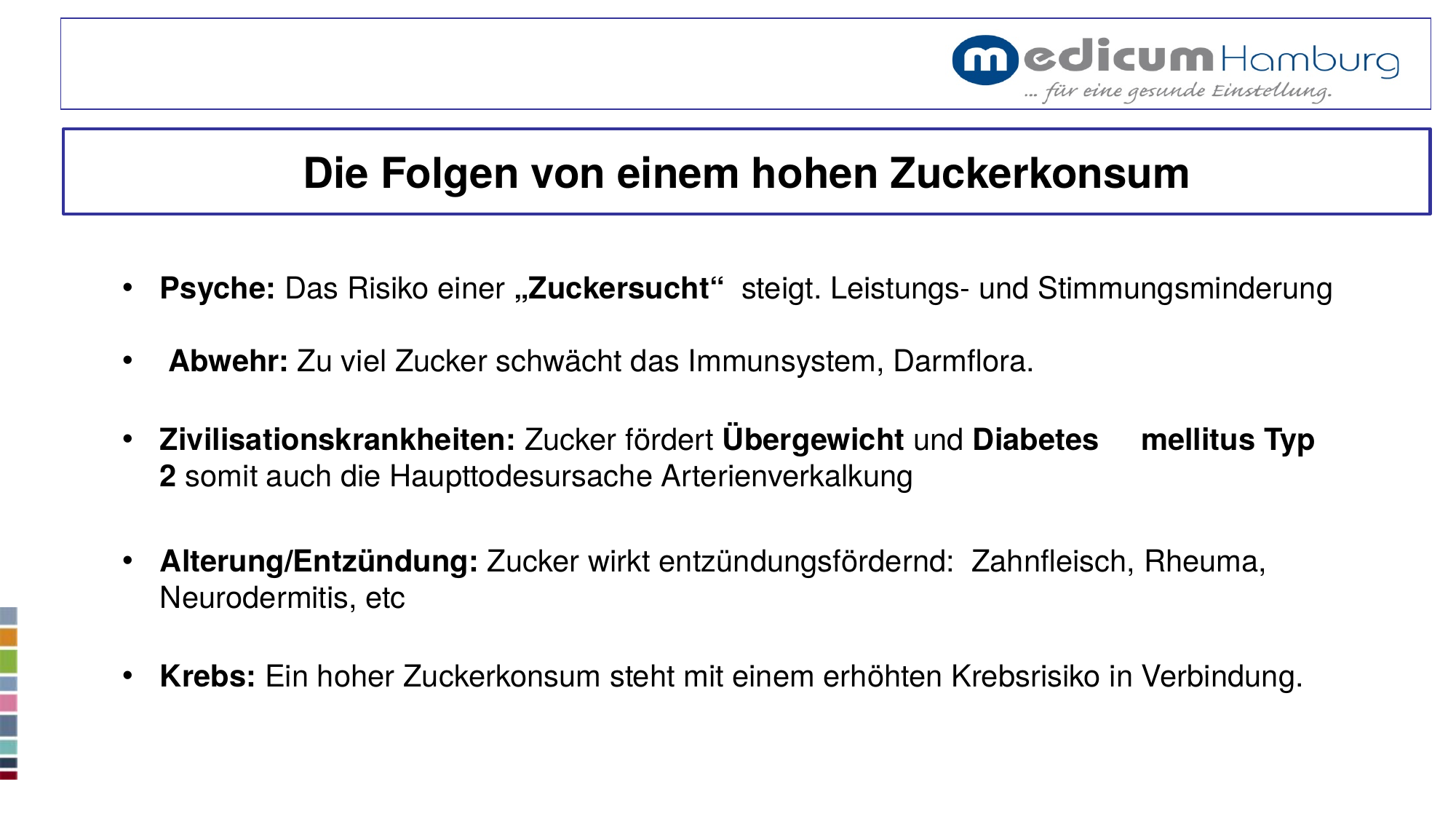

# Die Folgen von einem hohen Zuckerkonsum
Psyche: Das Risiko einer „Zuckersucht“  steigt. Leistungs- und Stimmungsminderung

 Abwehr: Zu viel Zucker schwächt das Immunsystem, Darmflora.
Zivilisationskrankheiten: Zucker fördert Übergewicht und Diabetes     mellitus Typ 2 somit auch die Haupttodesursache Arterienverkalkung

Alterung/Entzündung: Zucker wirkt entzündungsfördernd:  Zahnfleisch, Rheuma, Neurodermitis, etc
Krebs: Ein hoher Zuckerkonsum steht mit einem erhöhten Krebsrisiko in Verbindung.